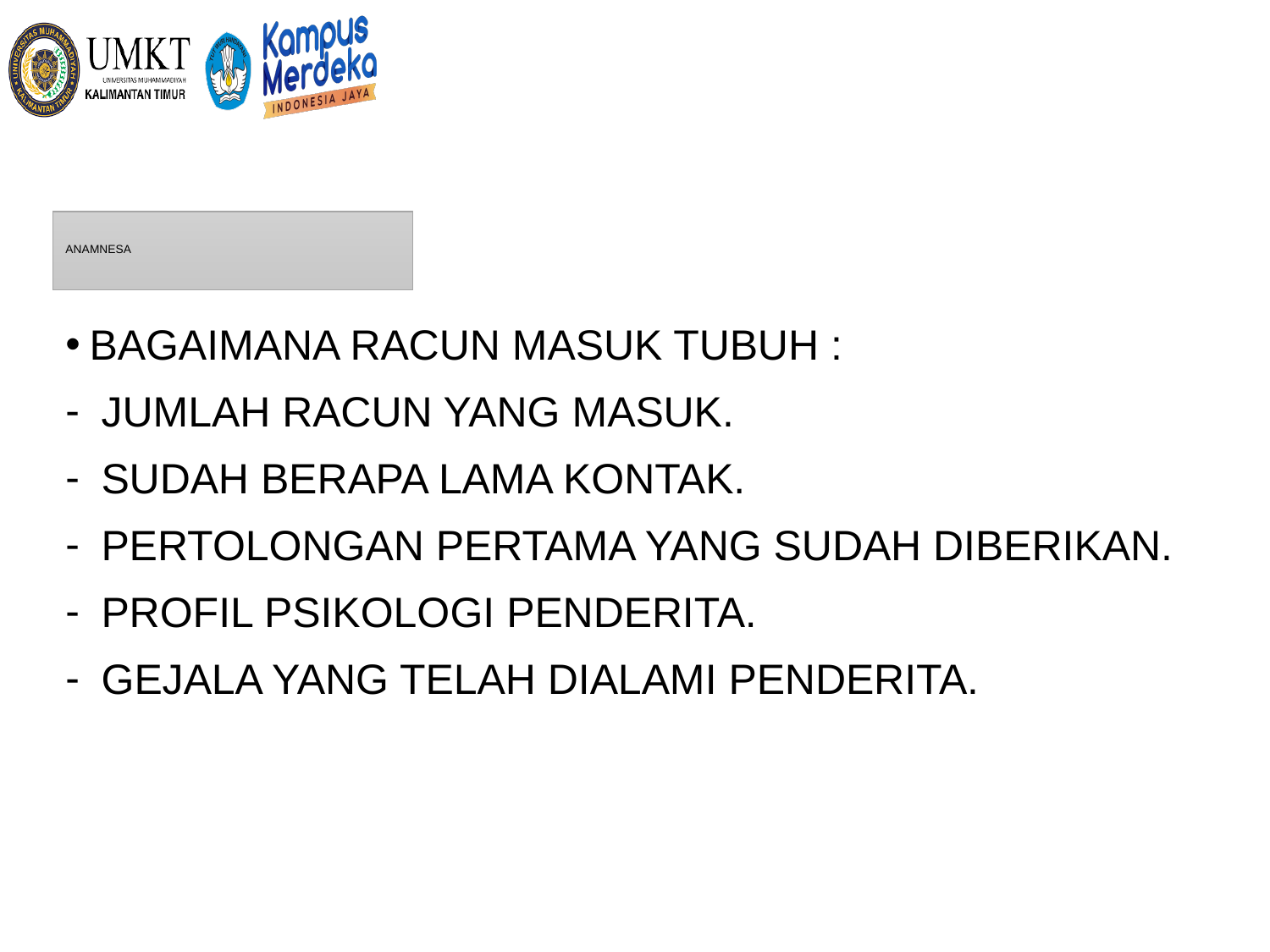

# ANAMNESA
BAGAIMANA RACUN MASUK TUBUH :
 JUMLAH RACUN YANG MASUK.
 SUDAH BERAPA LAMA KONTAK.
 PERTOLONGAN PERTAMA YANG SUDAH DIBERIKAN.
 PROFIL PSIKOLOGI PENDERITA.
 GEJALA YANG TELAH DIALAMI PENDERITA.